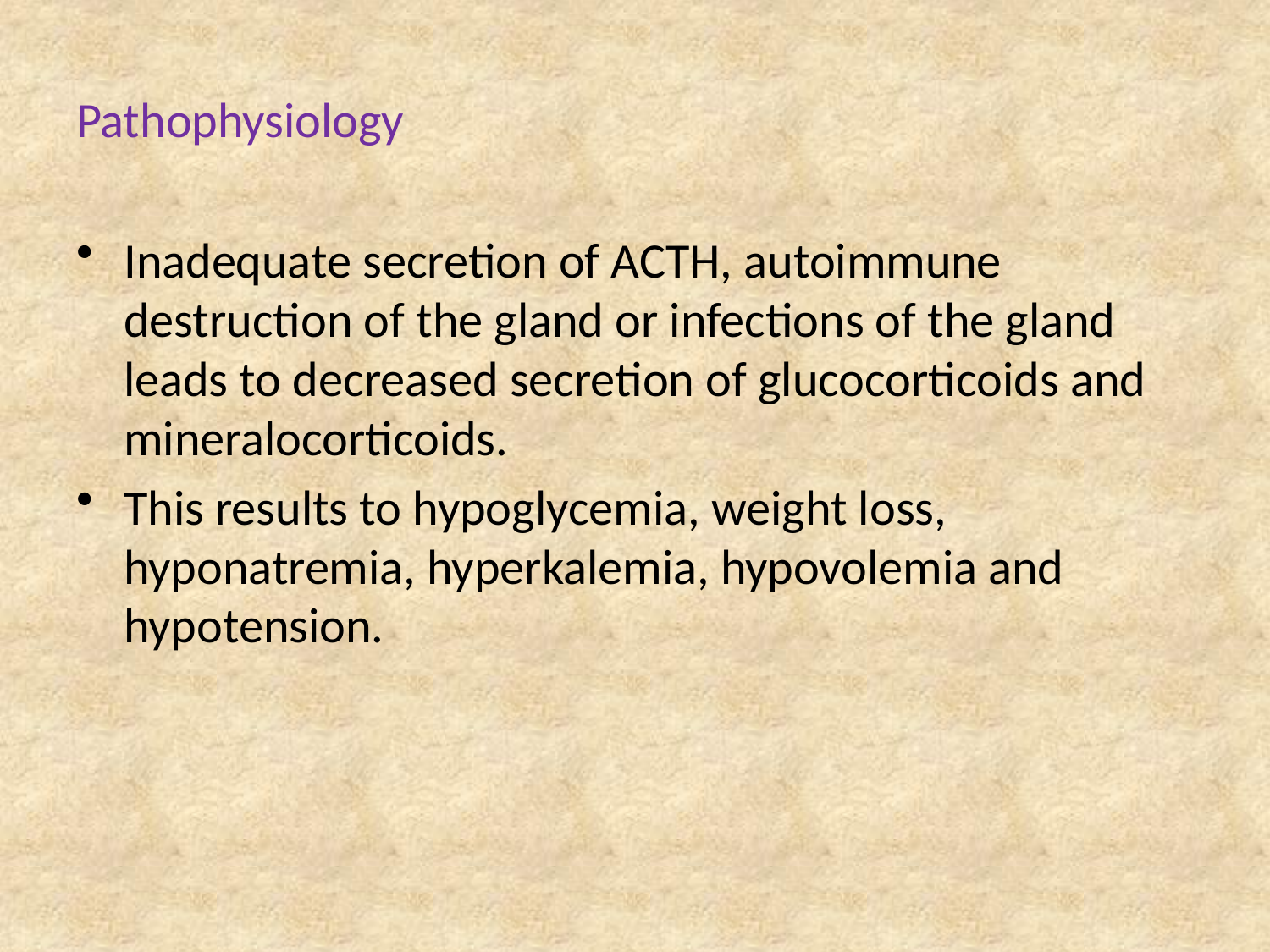

# Pathophysiology
Inadequate secretion of ACTH, autoimmune destruction of the gland or infections of the gland leads to decreased secretion of glucocorticoids and mineralocorticoids.
This results to hypoglycemia, weight loss, hyponatremia, hyperkalemia, hypovolemia and hypotension.